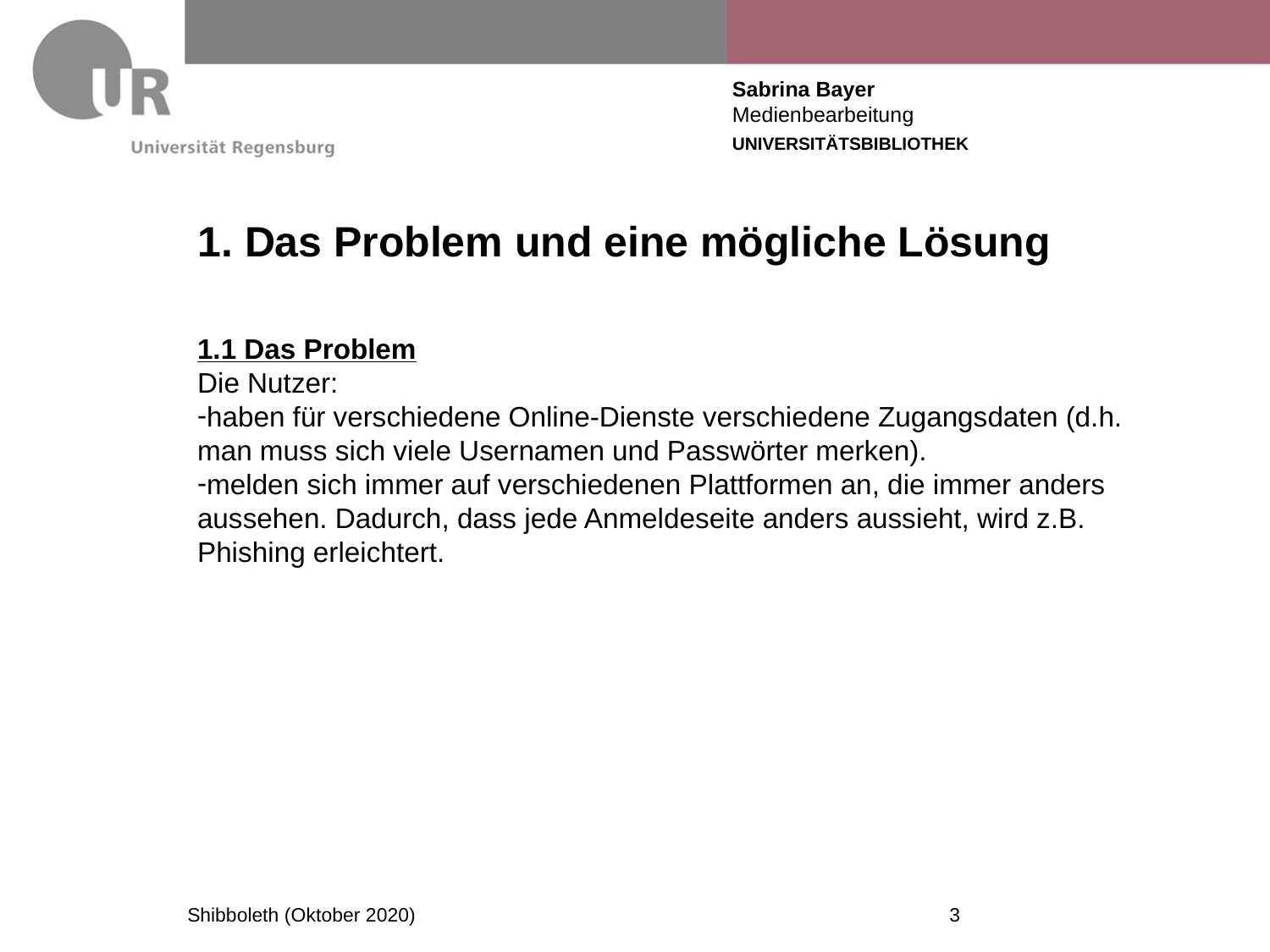

# 1. Das Problem und eine mögliche Lösung
1.1 Das Problem
Die Nutzer:
haben für verschiedene Online-Dienste verschiedene Zugangsdaten (d.h. man muss sich viele Usernamen und Passwörter merken).
melden sich immer auf verschiedenen Plattformen an, die immer anders aussehen. Dadurch, dass jede Anmeldeseite anders aussieht, wird z.B. Phishing erleichtert.